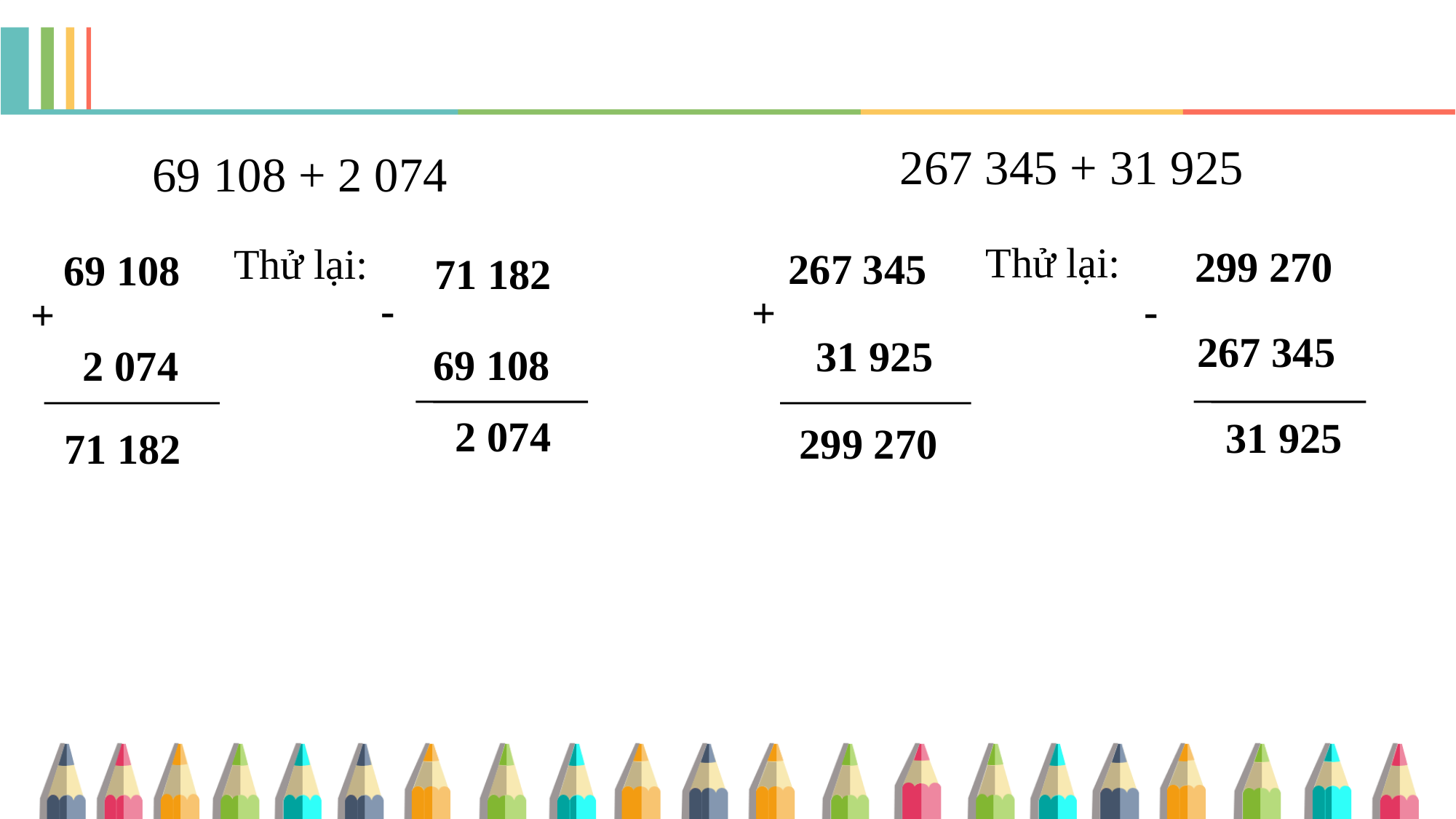

267 345 + 31 925
69 108 + 2 074

Thử lại:
Thử lại:
299 270

267 345
69 108
71 182

-
-
+
+
267 345
31 925
69 108
2 074

2 074
31 925
299 270
71 182